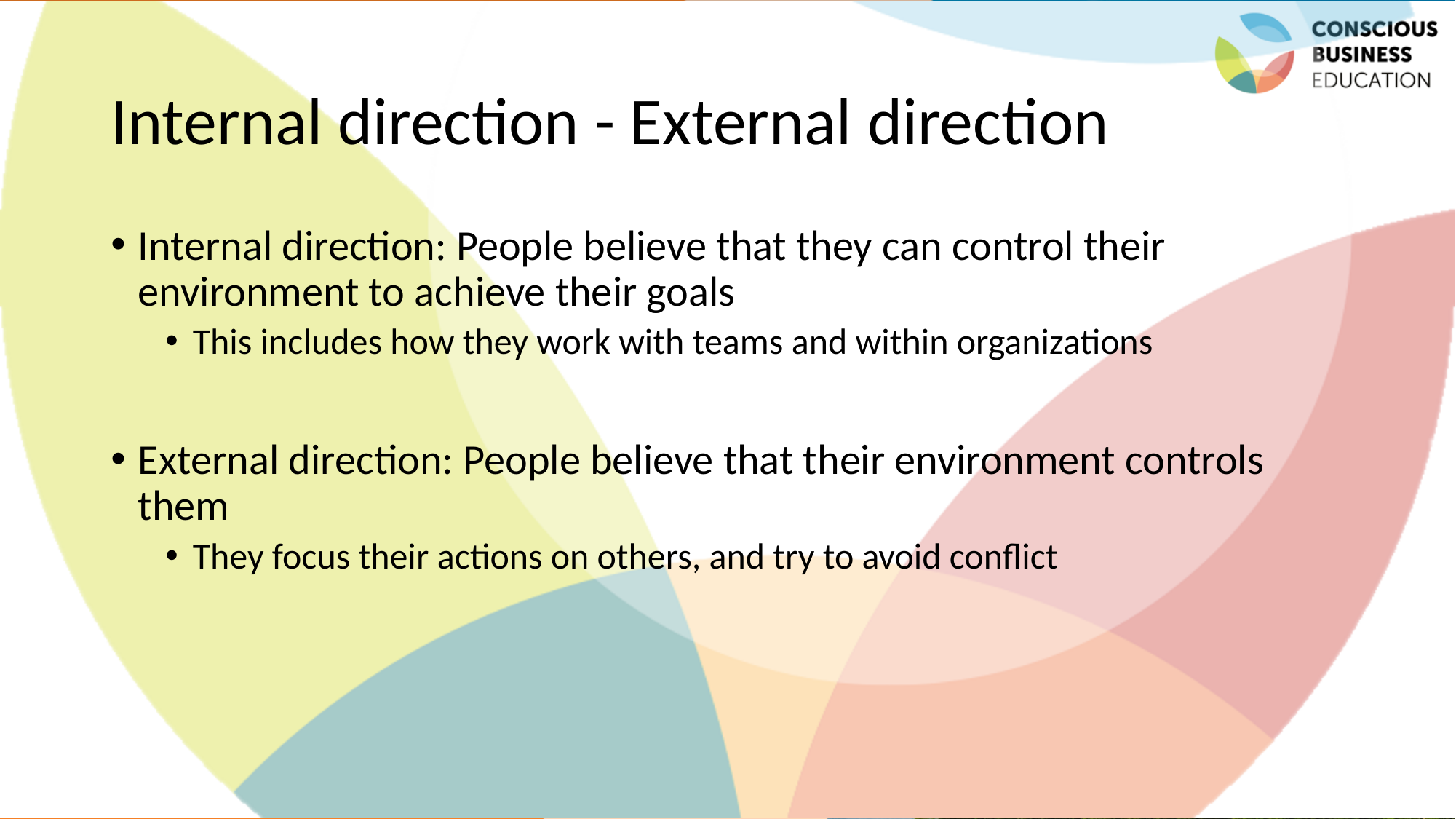

# Internal direction - External direction
Internal direction: People believe that they can control their environment to achieve their goals
This includes how they work with teams and within organizations

External direction: People believe that their environment controls them
They focus their actions on others, and try to avoid conflict

Jaroslava Kubatova, Palacky University